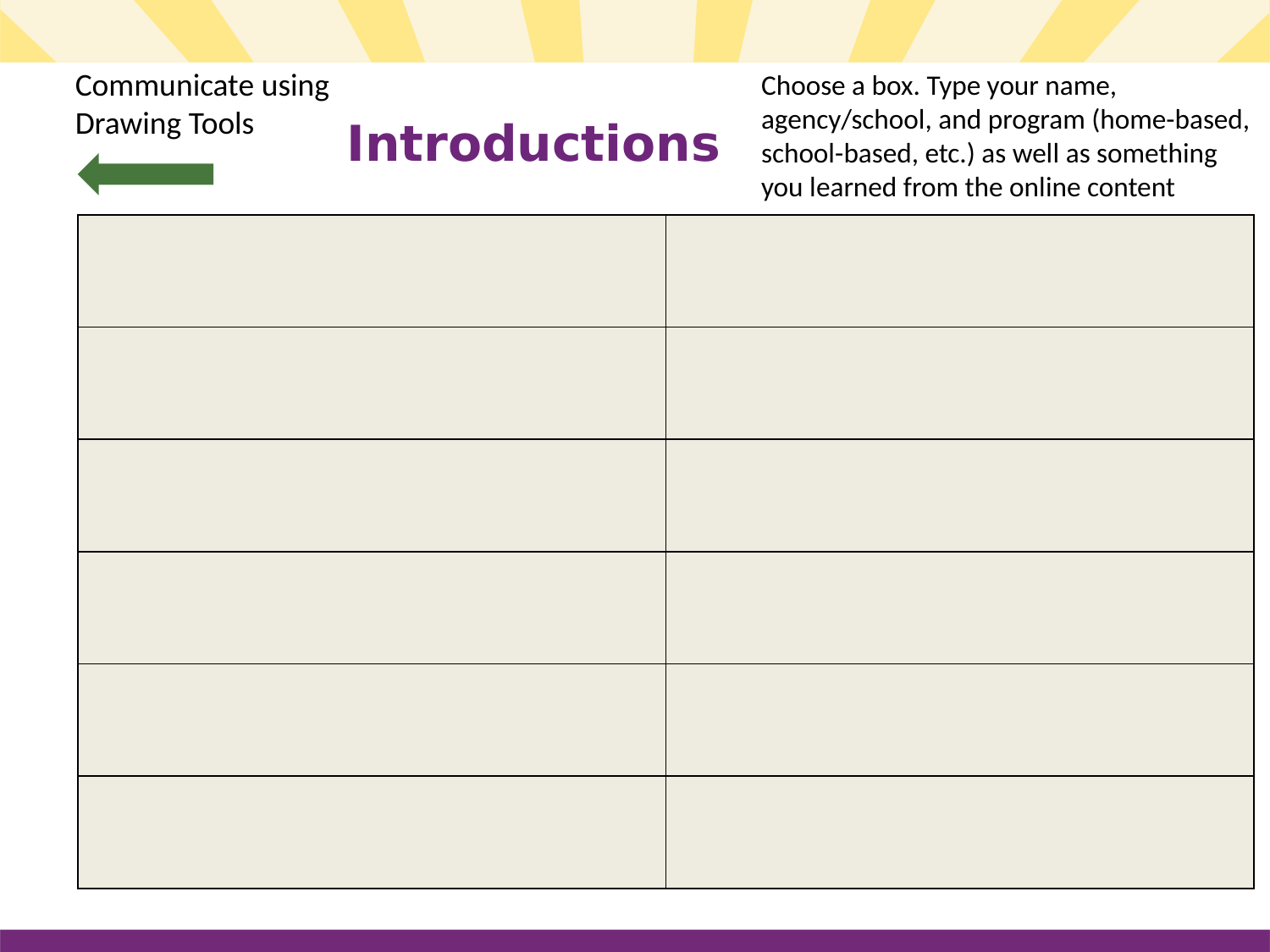

Communicate using
Drawing Tools

Choose a box. Type your name, agency/school, and program (home-based, school-based, etc.) as well as something you learned from the online content
# Introductions

|  |  |
| --- | --- |
|  |  |
|  |  |
|  |  |
|  |  |
|  |  |